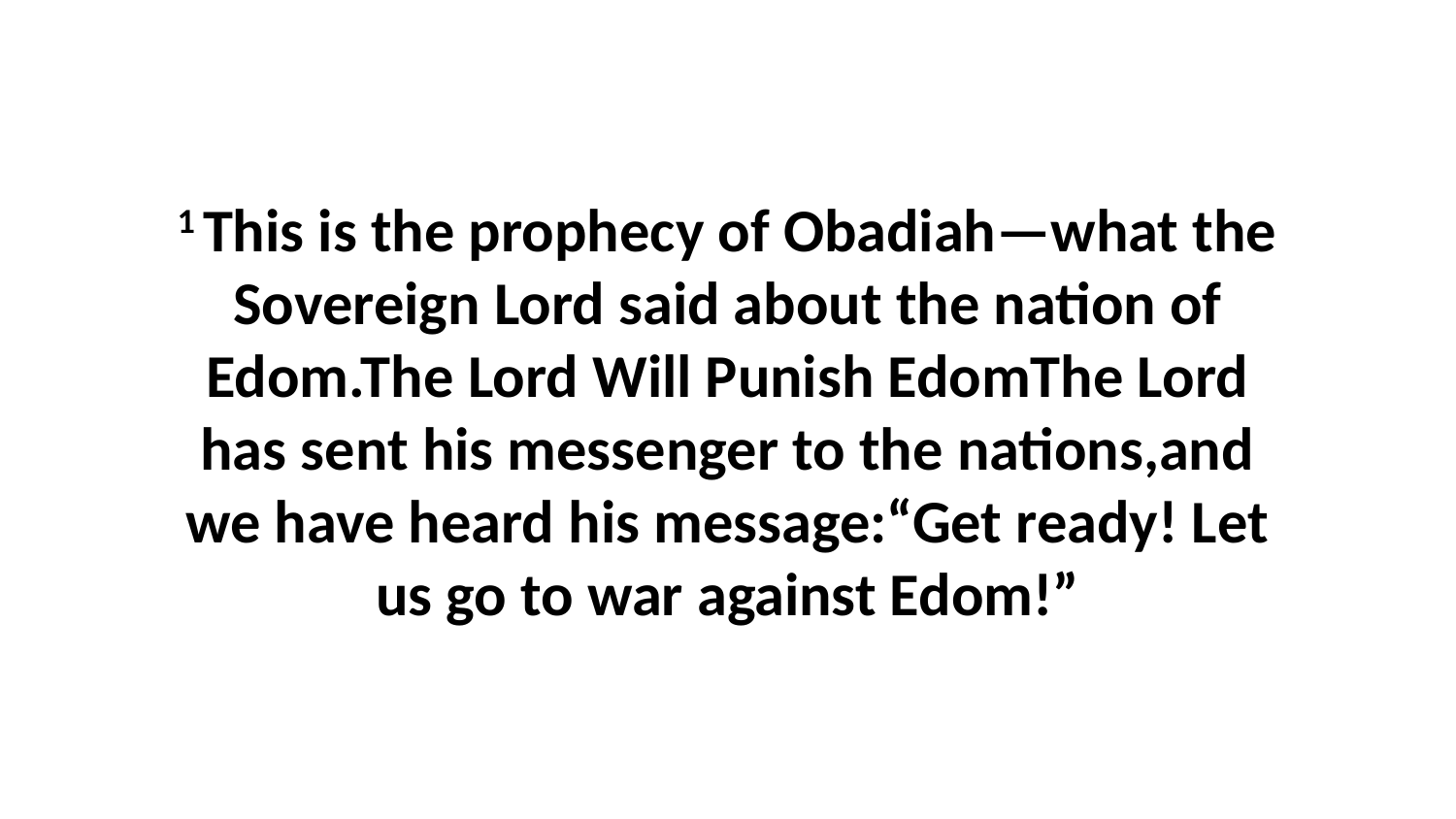

1 This is the prophecy of Obadiah—what the Sovereign Lord said about the nation of Edom.The Lord Will Punish EdomThe Lord has sent his messenger to the nations,and we have heard his message:“Get ready! Let us go to war against Edom!”